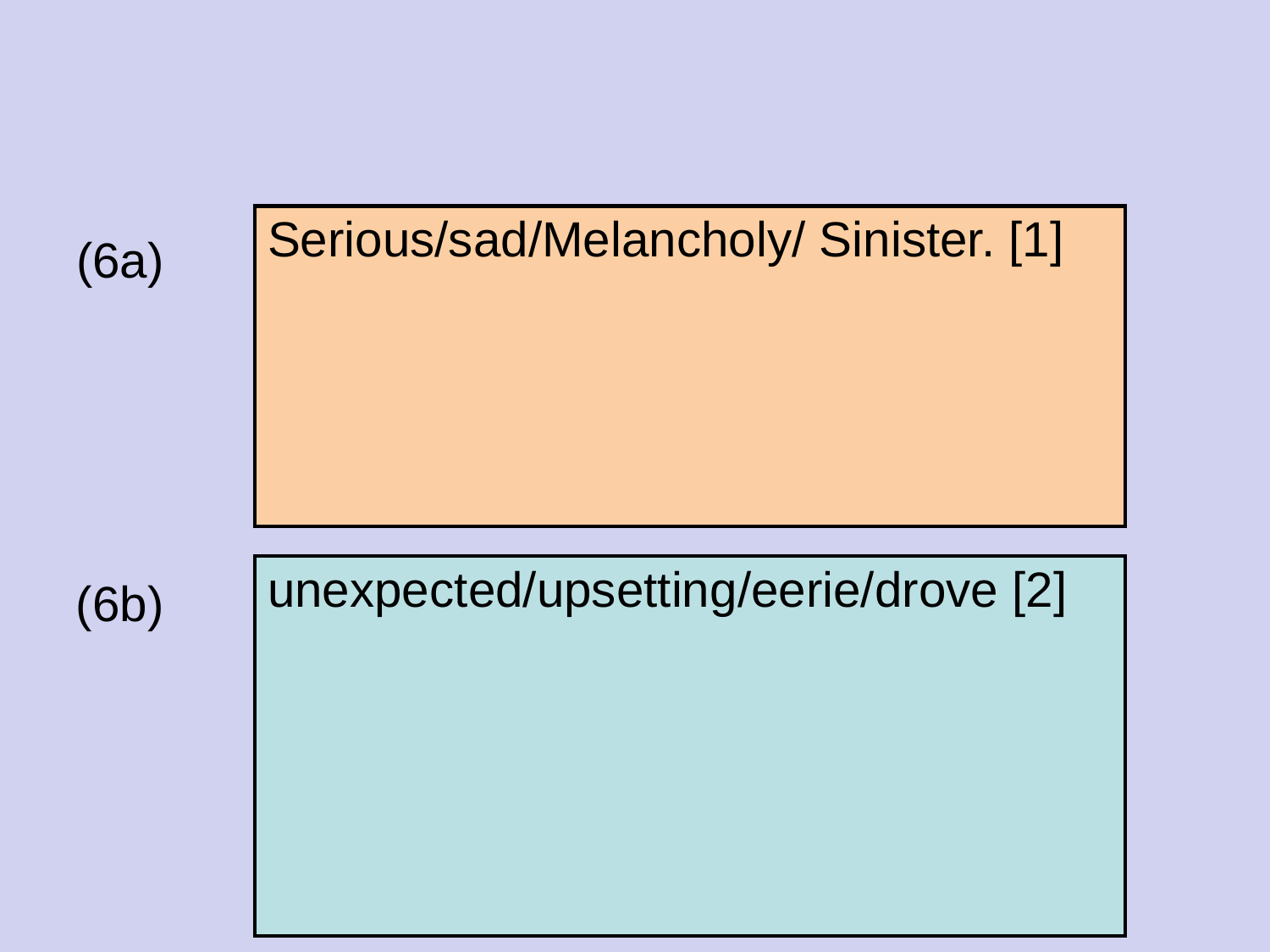

#
| Serious/sad/Melancholy/ Sinister. [1] |
| --- |
(6a)

| unexpected/upsetting/eerie/drove [2] |
| --- |
(6b)